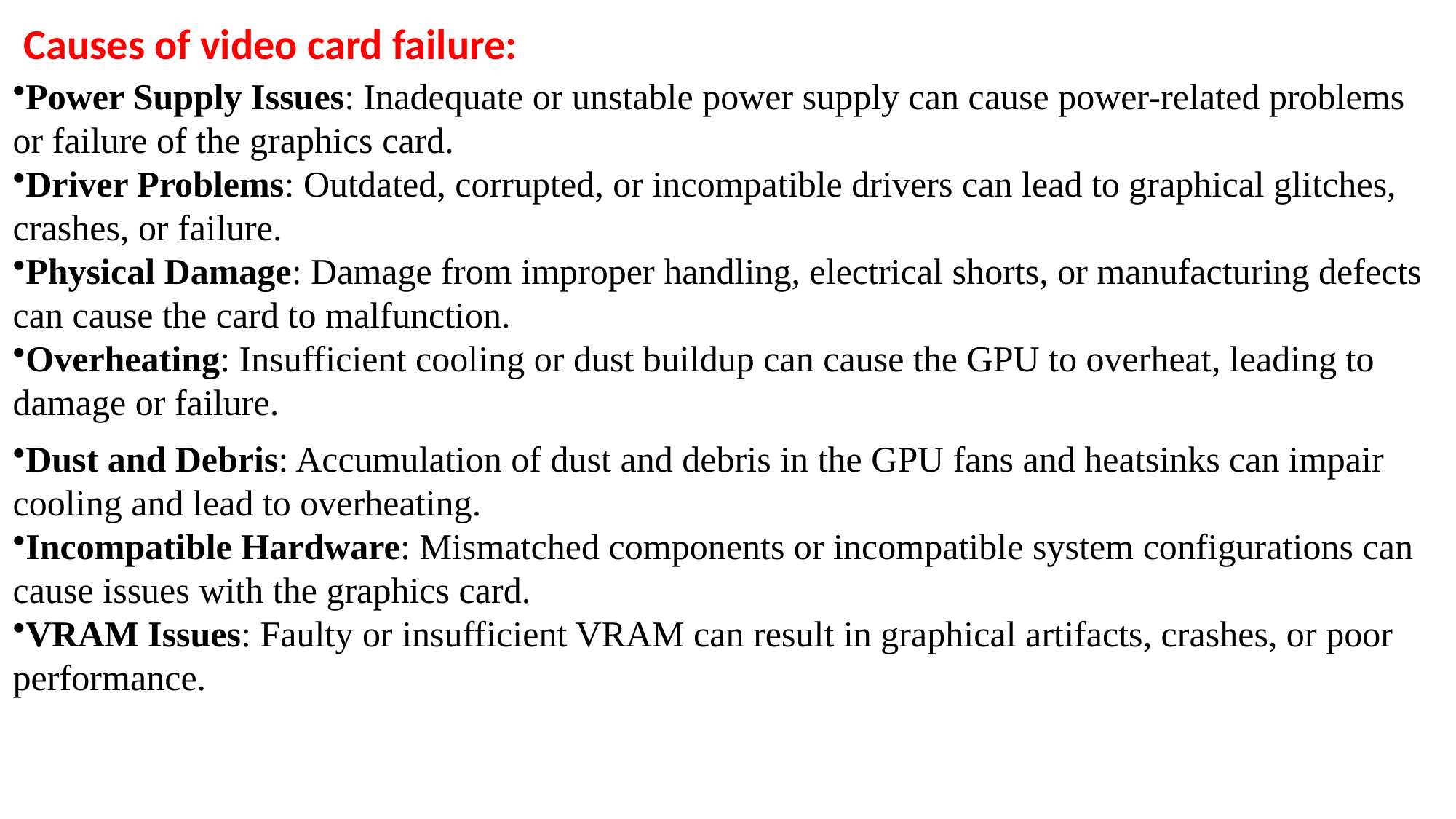

Power Supply Issues: Inadequate or unstable power supply can cause power-related problems or failure of the graphics card.
Driver Problems: Outdated, corrupted, or incompatible drivers can lead to graphical glitches, crashes, or failure.
Physical Damage: Damage from improper handling, electrical shorts, or manufacturing defects can cause the card to malfunction.
Overheating: Insufficient cooling or dust buildup can cause the GPU to overheat, leading to damage or failure.
Causes of video card failure:

Dust and Debris: Accumulation of dust and debris in the GPU fans and heatsinks can impair cooling and lead to overheating.
Incompatible Hardware: Mismatched components or incompatible system configurations can cause issues with the graphics card.
VRAM Issues: Faulty or insufficient VRAM can result in graphical artifacts, crashes, or poor performance.